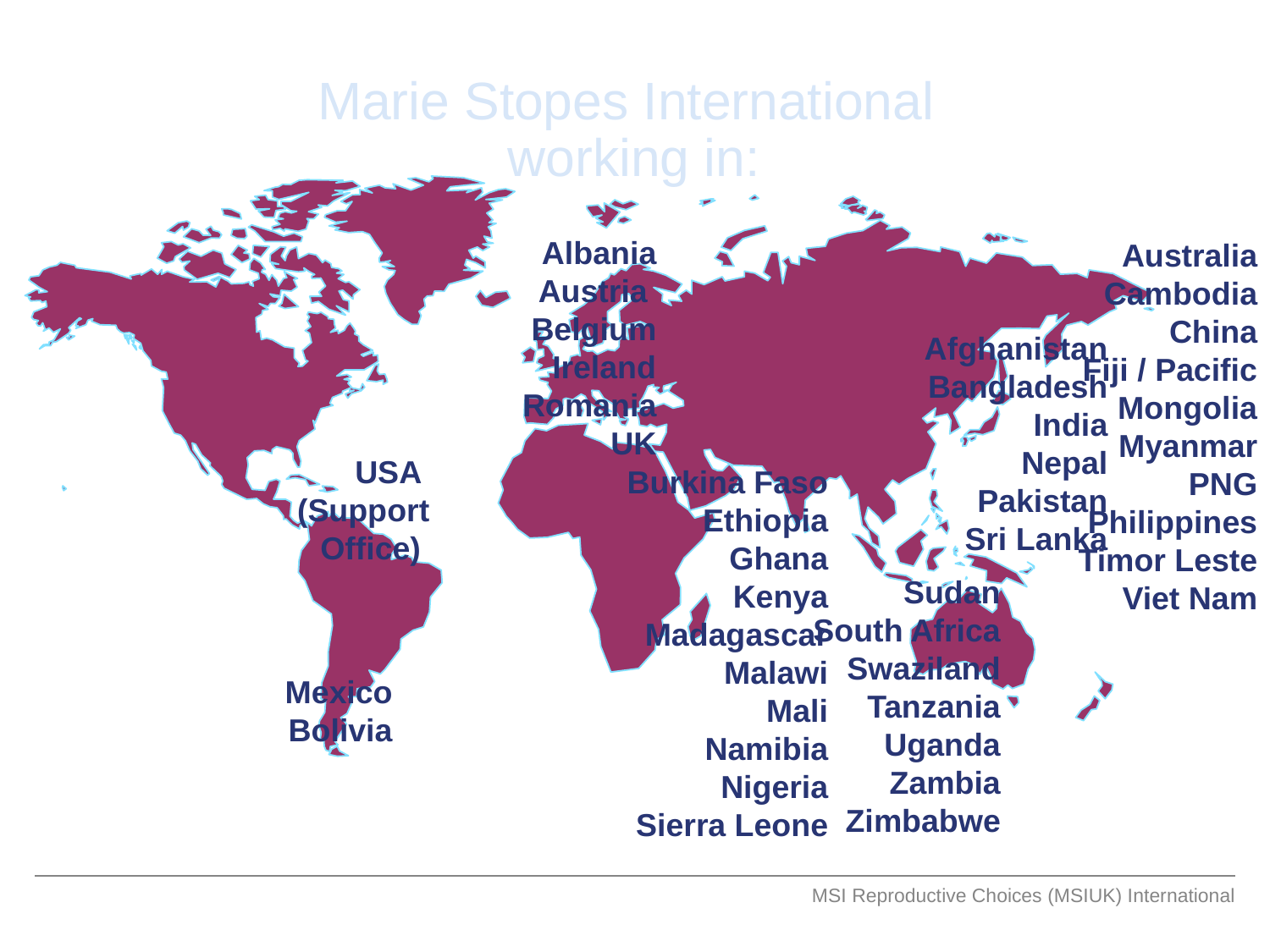

Marie Stopes International
             working in:

Australia
Cambodia
China
Fiji / Pacific
Mongolia
Myanmar
PNG
Philippines
Timor Leste
Viet Nam

Albania
Austria
Belgium
Ireland
Romania
UK

Afghanistan
Bangladesh
India
Nepal
Pakistan
Sri Lanka

USA  (Support Office)
Burkina Faso
Ethiopia
Ghana
Kenya
Madagascar
Malawi
Mali
Namibia
Nigeria
Sierra Leone
Yemen
Sudan
South Africa
Swaziland
Tanzania
Uganda
Zambia
Zimbabwe
Mexico
Bolivia